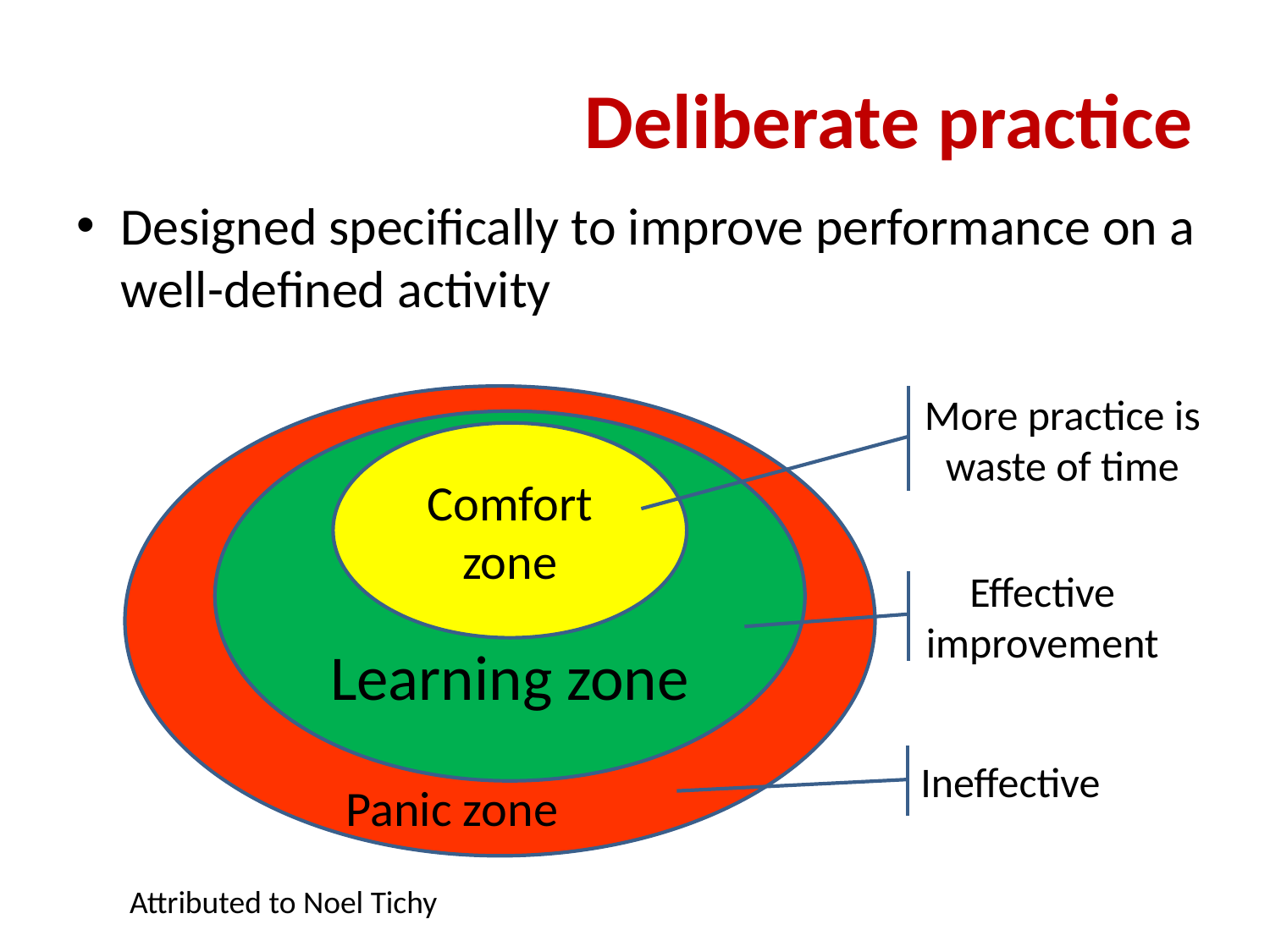

# Deliberate practice
Designed specifically to improve performance on a well-defined activity

More practice is waste of time

Comfort zone
Effective improvement
Learning zone
Ineffective
Panic zone
Attributed to Noel Tichy